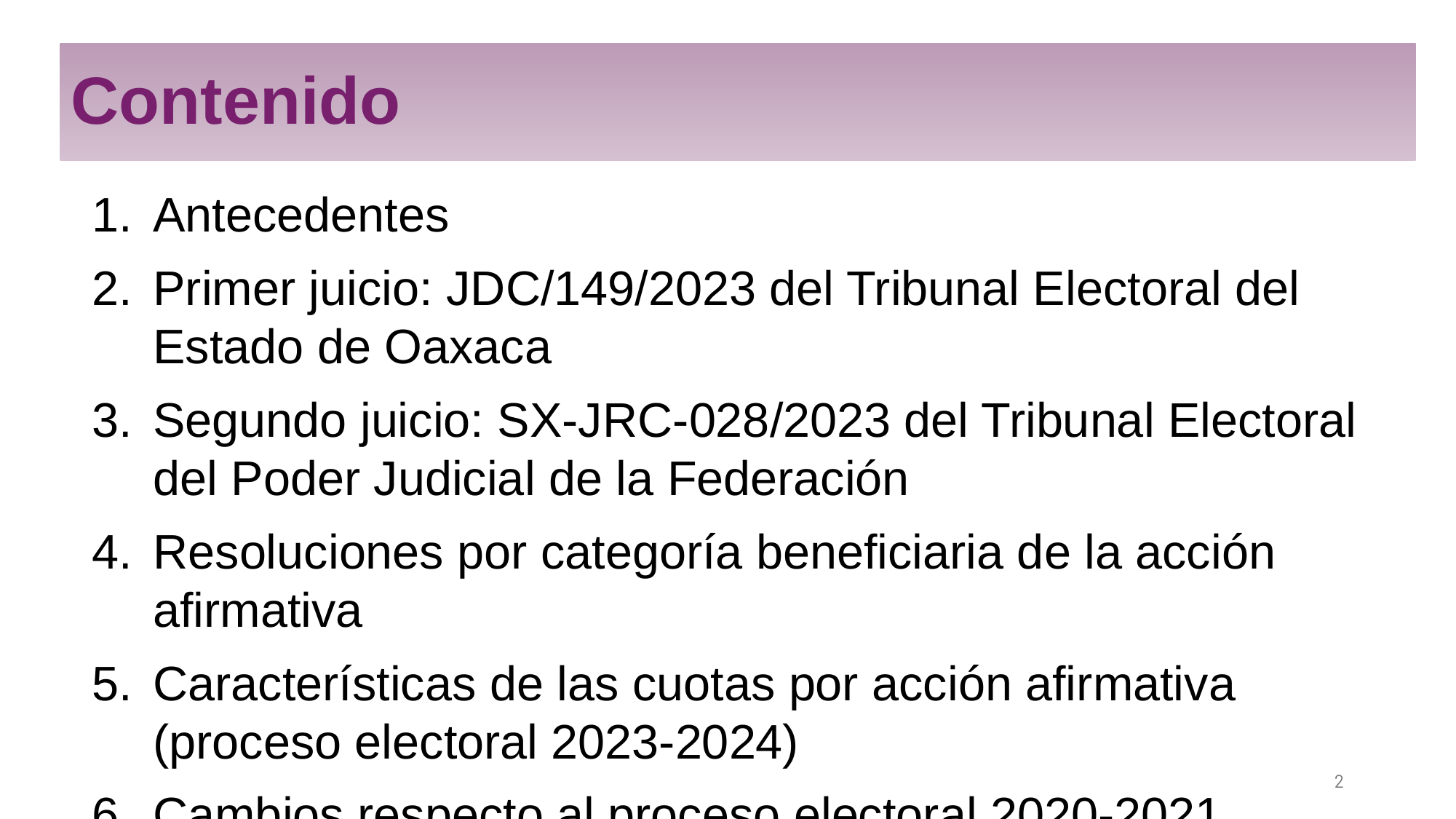

# Contenido
Antecedentes
Primer juicio: JDC/149/2023 del Tribunal Electoral del Estado de Oaxaca
Segundo juicio: SX-JRC-028/2023 del Tribunal Electoral del Poder Judicial de la Federación
Resoluciones por categoría beneficiaria de la acción afirmativa
Características de las cuotas por acción afirmativa (proceso electoral 2023-2024)
Cambios respecto al proceso electoral 2020-2021

2